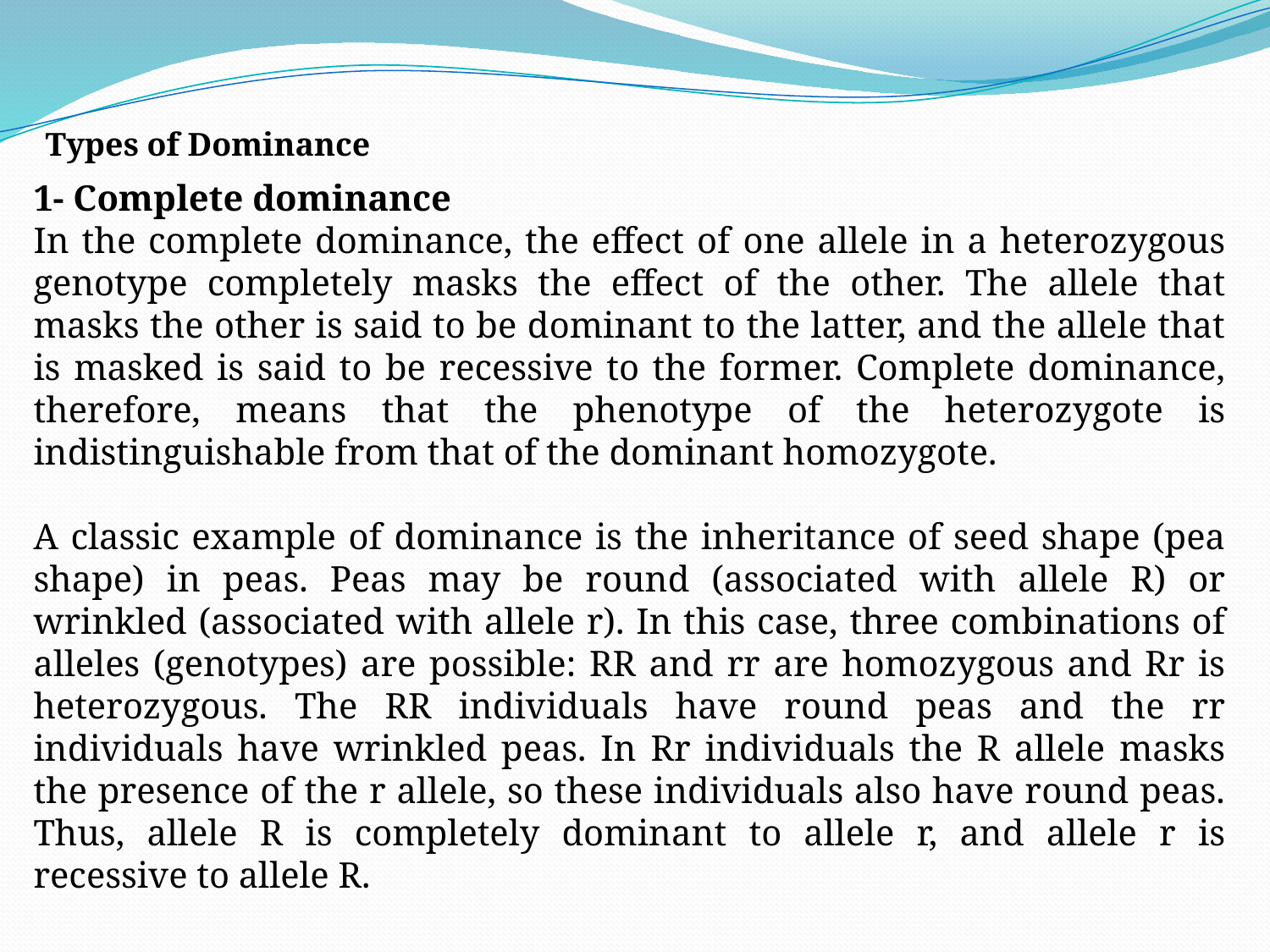

Types of Dominance
1- Complete dominance
In the complete dominance, the effect of one allele in a heterozygous genotype completely masks the effect of the other. The allele that masks the other is said to be dominant to the latter, and the allele that is masked is said to be recessive to the former. Complete dominance, therefore, means that the phenotype of the heterozygote is indistinguishable from that of the dominant homozygote.

A classic example of dominance is the inheritance of seed shape (pea shape) in peas. Peas may be round (associated with allele R) or wrinkled (associated with allele r). In this case, three combinations of alleles (genotypes) are possible: RR and rr are homozygous and Rr is heterozygous. The RR individuals have round peas and the rr individuals have wrinkled peas. In Rr individuals the R allele masks the presence of the r allele, so these individuals also have round peas. Thus, allele R is completely dominant to allele r, and allele r is recessive to allele R.